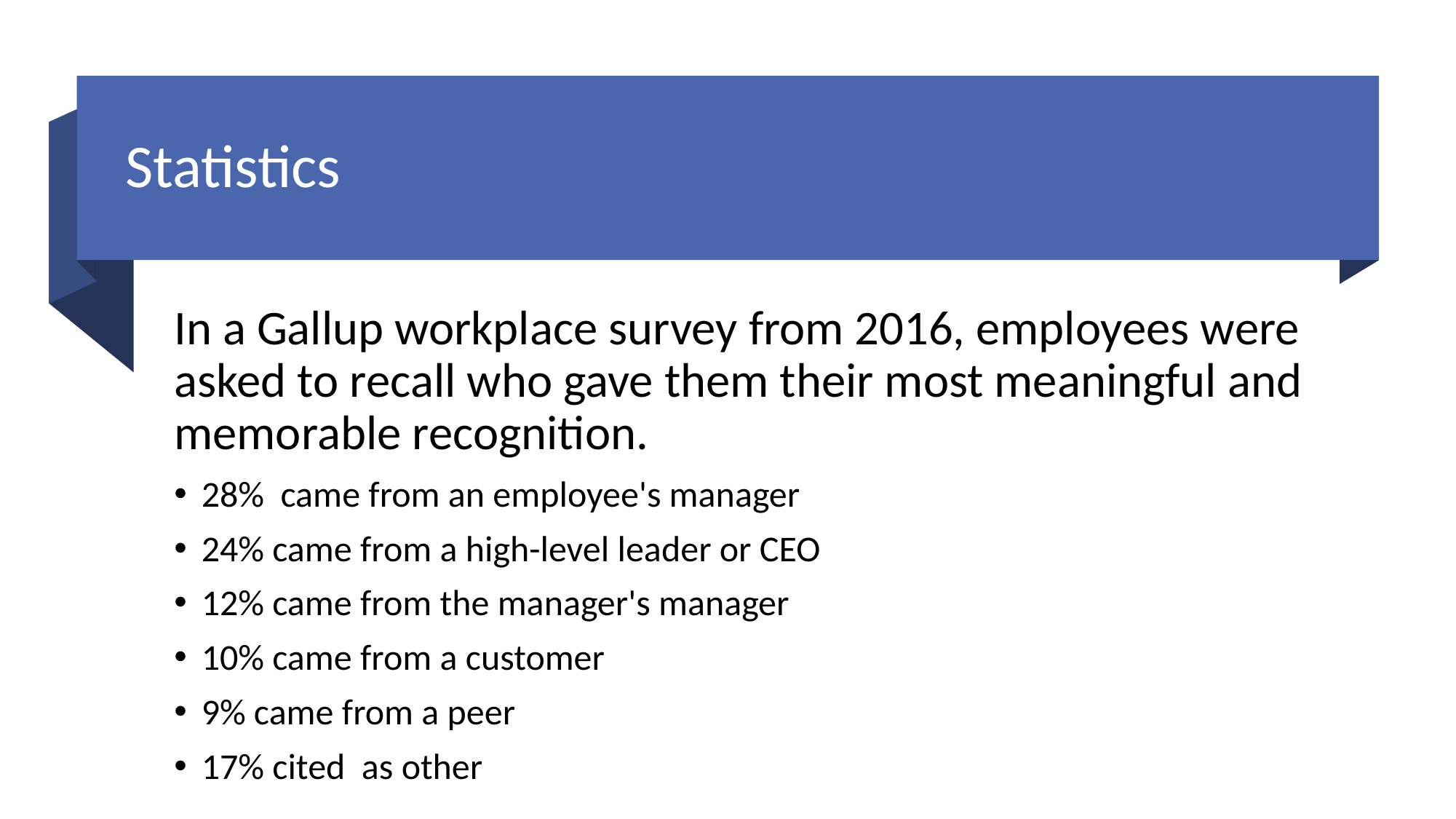

# Statistics

In a Gallup workplace survey from 2016, employees were asked to recall who gave them their most meaningful and memorable recognition.
28%  came from an employee's manager
24% came from a high-level leader or CEO
12% came from the manager's manager
10% came from a customer
9% came from a peer
17% cited  as other